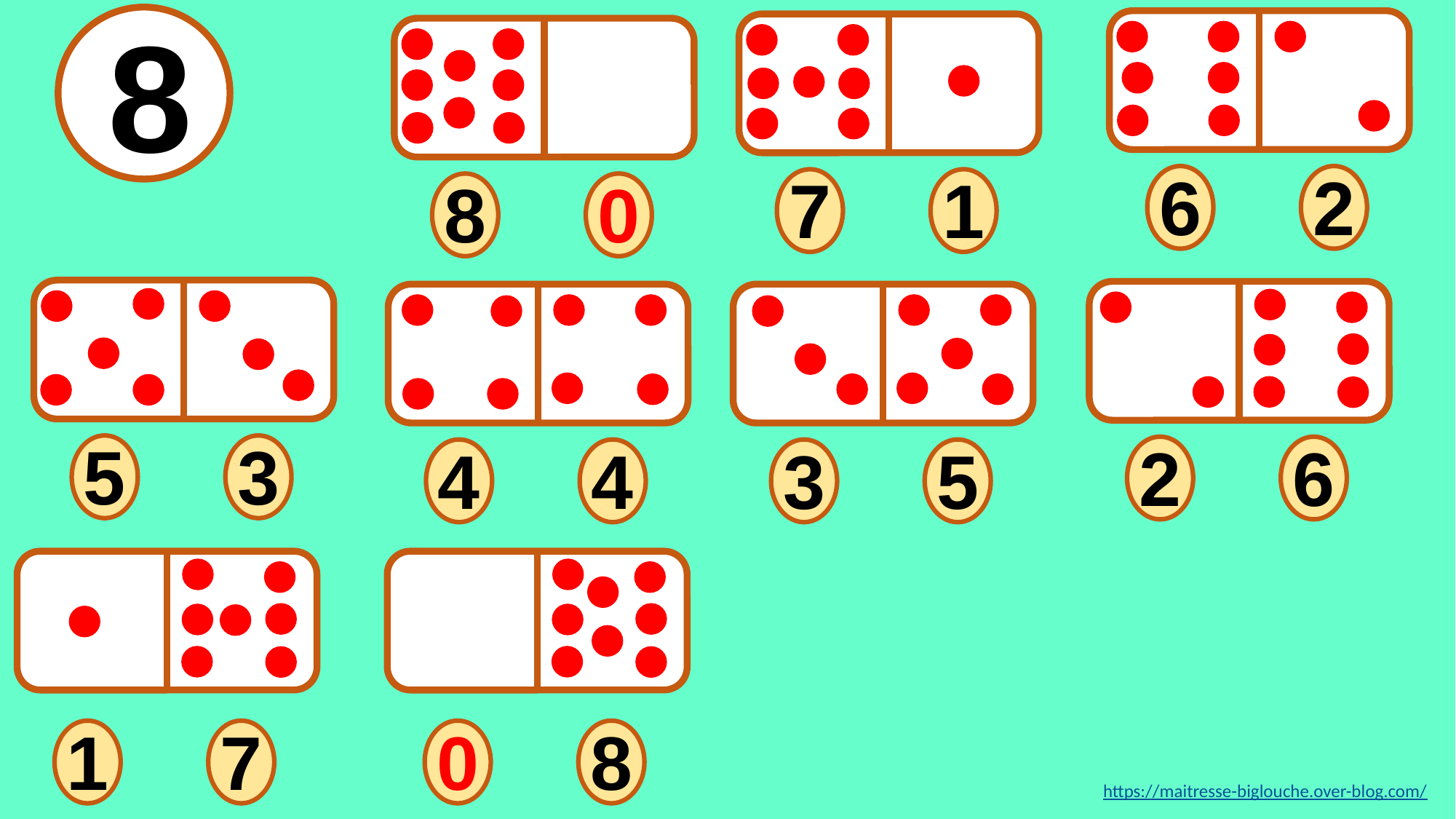

8

6

2

7

1

8

0

5

3

2

6

4

4

3

5

1

7

0

8

https://maitresse-biglouche.over-blog.com/